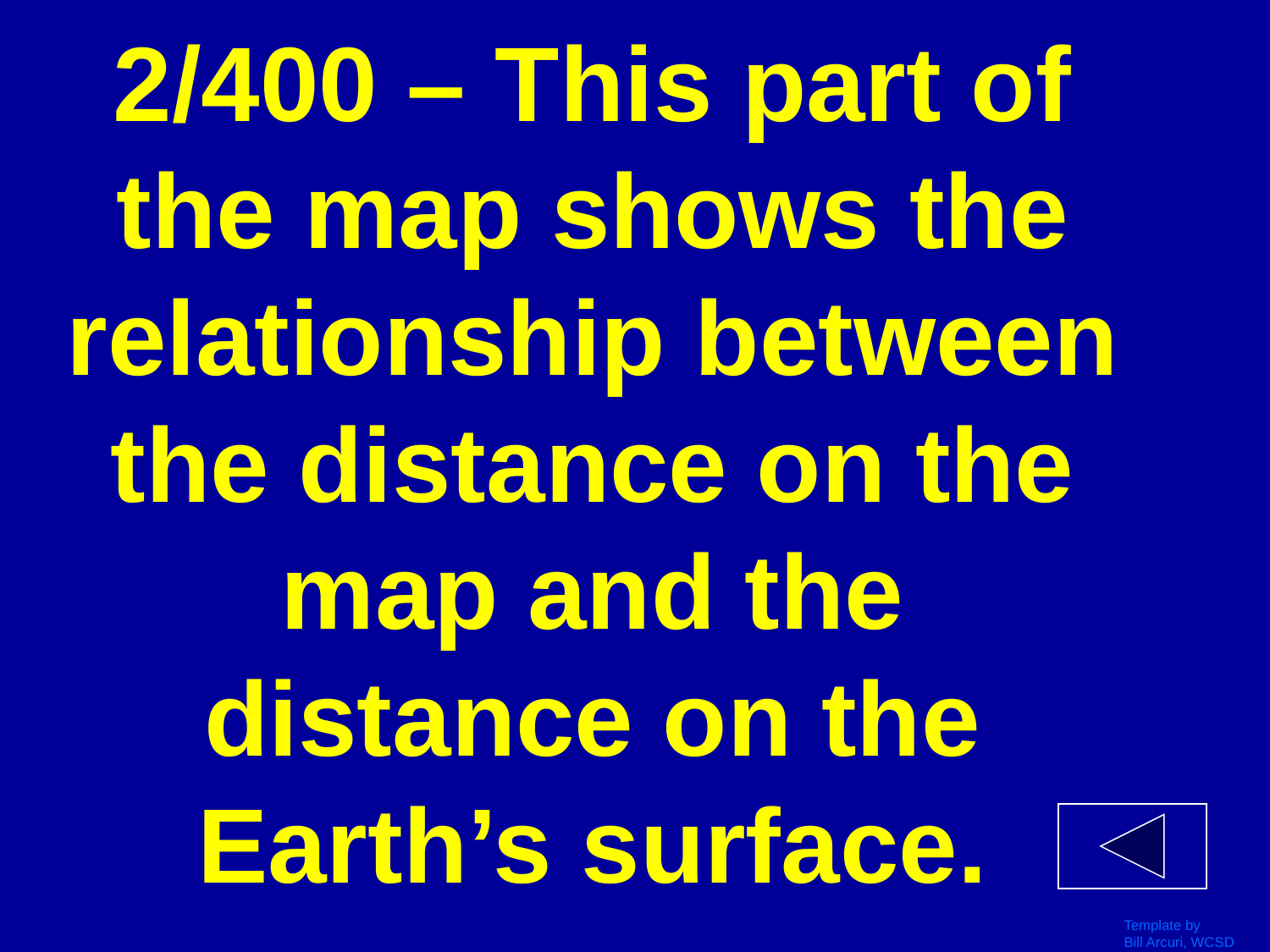

# 2/400 – This part of the map shows the relationship between the distance on the map and the distance on the Earth’s surface.

Template by
Bill Arcuri, WCSD